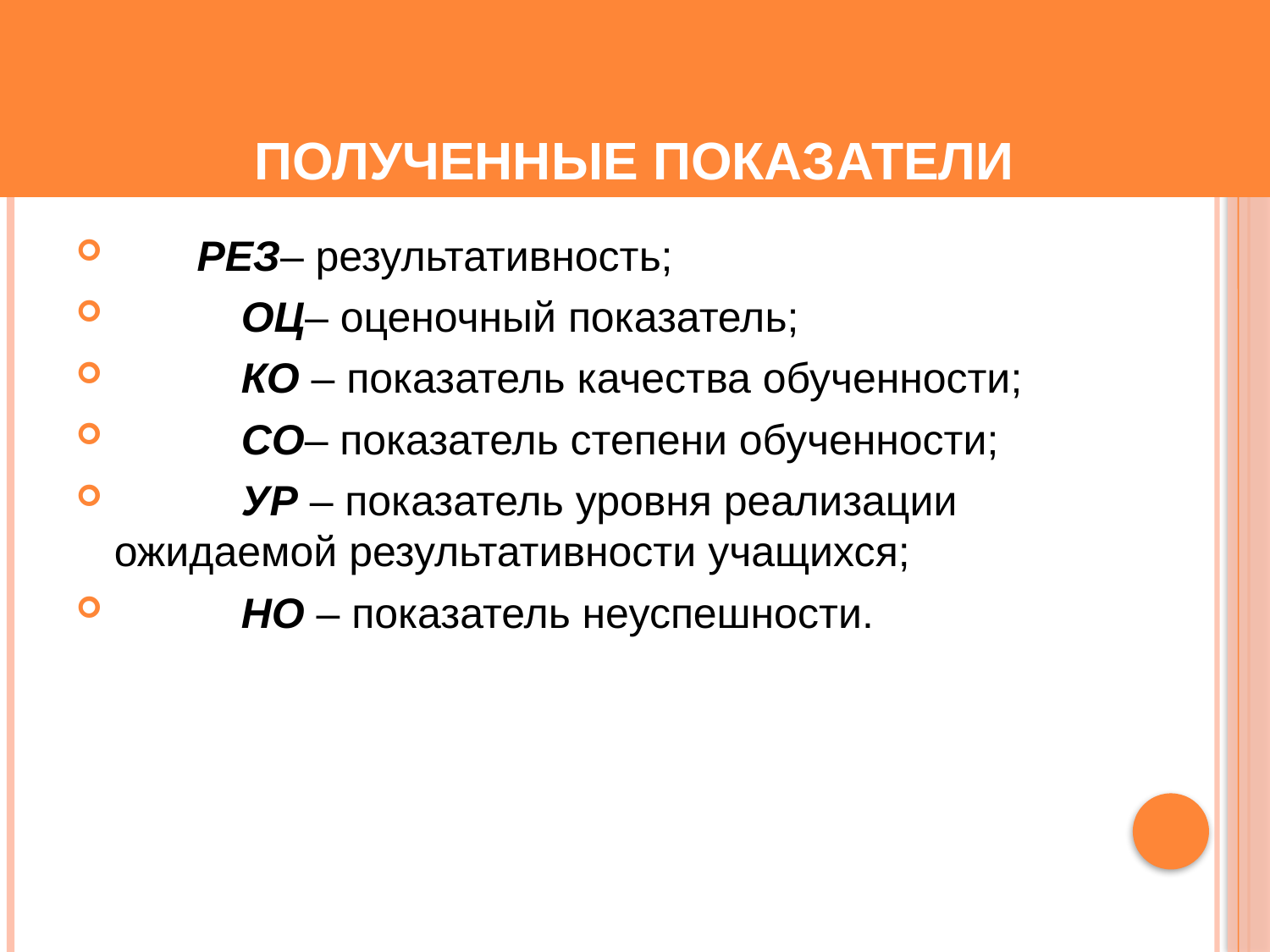

# Полученные показатели
       РЕЗ– результативность;
	ОЦ– оценочный показатель;
	КО – показатель качества обученности;
	СО– показатель степени обученности;
	УР – показатель уровня реализации ожидаемой результативности учащихся;
	НО – показатель неуспешности.